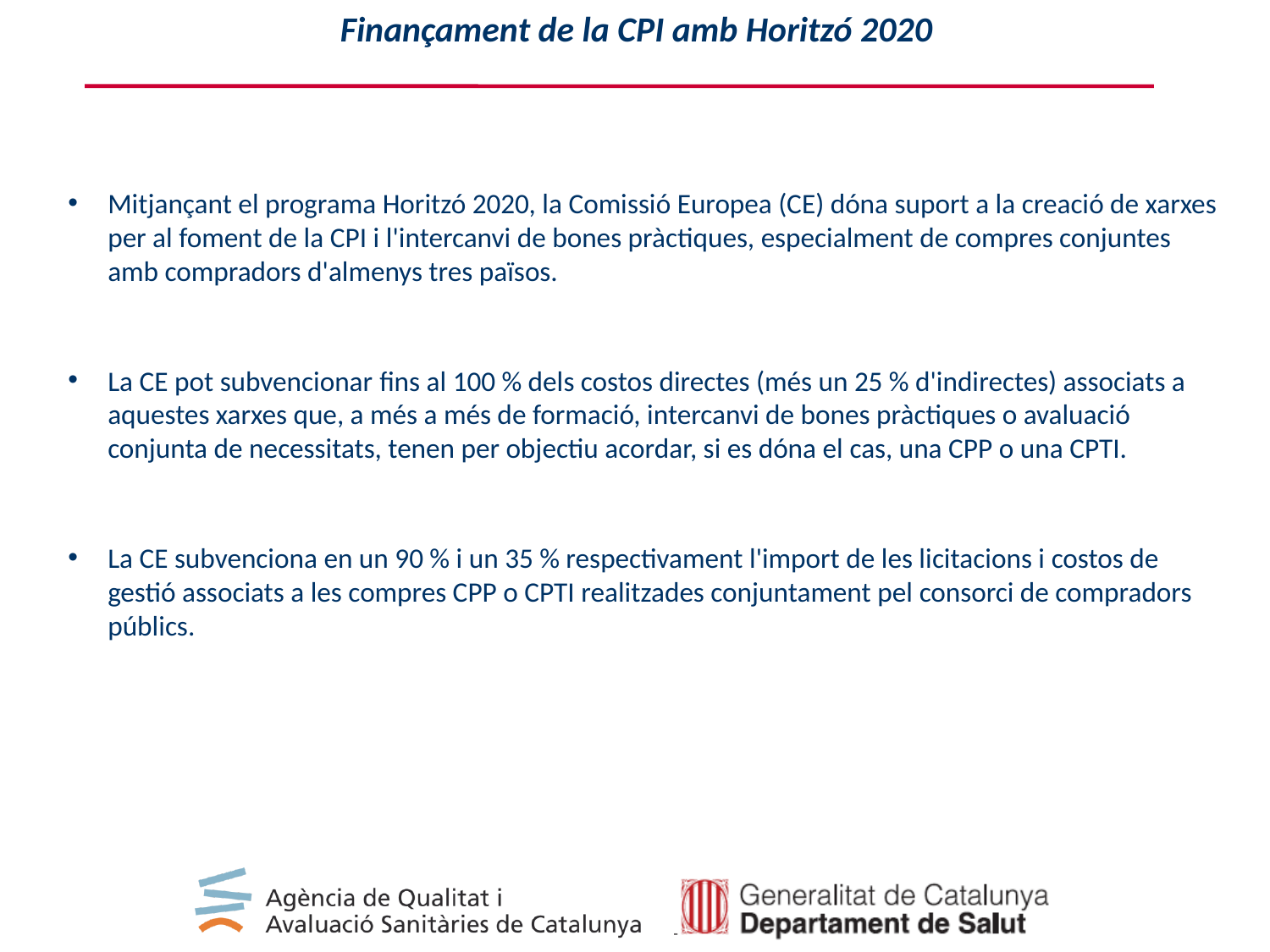

Finançament de la CPI amb Horitzó 2020

Mitjançant el programa Horitzó 2020, la Comissió Europea (CE) dóna suport a la creació de xarxes per al foment de la CPI i l'intercanvi de bones pràctiques, especialment de compres conjuntes amb compradors d'almenys tres països.

La CE pot subvencionar fins al 100 % dels costos directes (més un 25 % d'indirectes) associats a aquestes xarxes que, a més a més de formació, intercanvi de bones pràctiques o avaluació conjunta de necessitats, tenen per objectiu acordar, si es dóna el cas, una CPP o una CPTI.

La CE subvenciona en un 90 % i un 35 % respectivament l'import de les licitacions i costos de gestió associats a les compres CPP o CPTI realitzades conjuntament pel consorci de compradors públics.